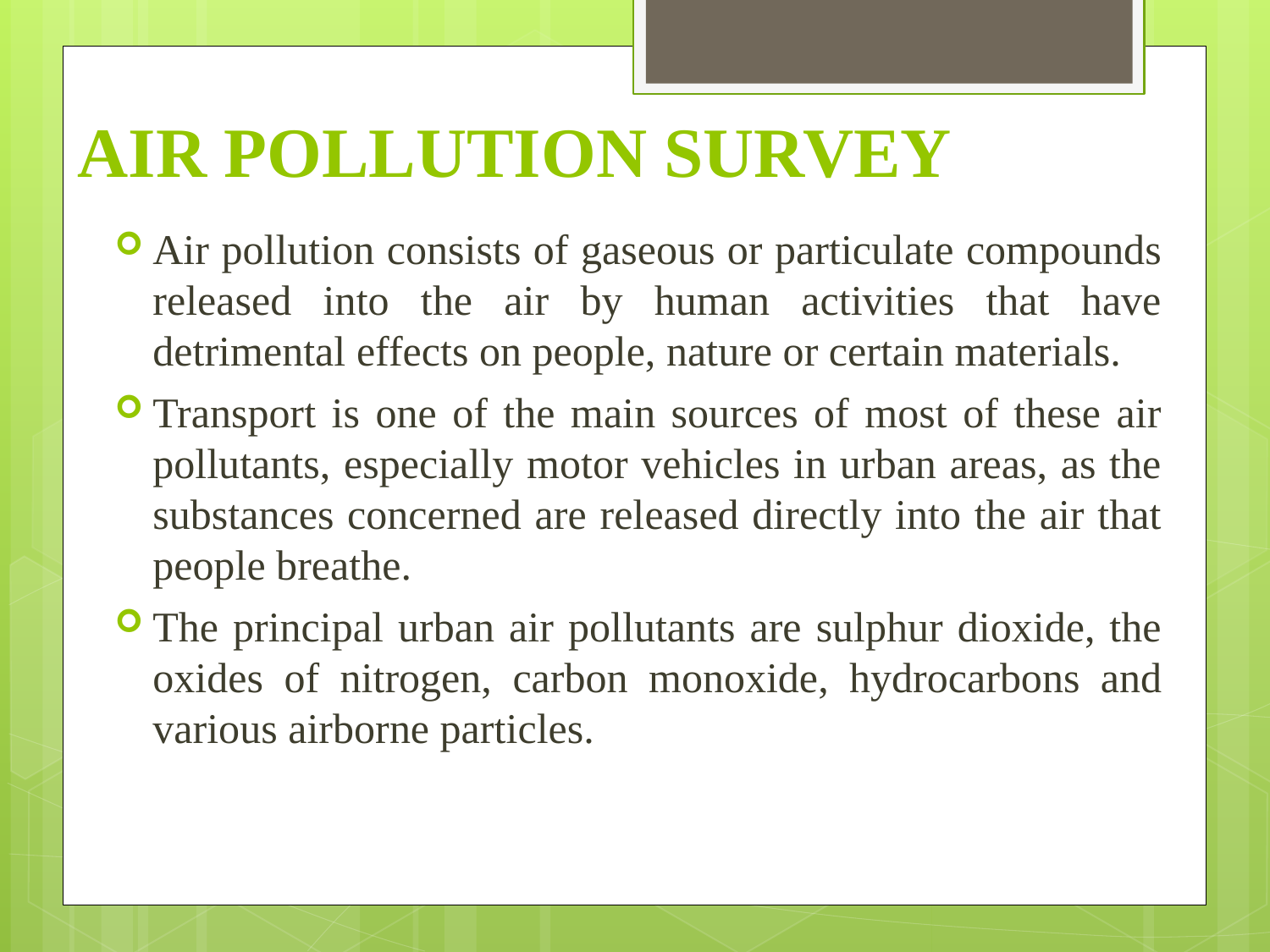

# AIR POLLUTION SURVEY
Air pollution consists of gaseous or particulate compounds released into the air by human activities that have detrimental effects on people, nature or certain materials.
Transport is one of the main sources of most of these air pollutants, especially motor vehicles in urban areas, as the substances concerned are released directly into the air that people breathe.
The principal urban air pollutants are sulphur dioxide, the oxides of nitrogen, carbon monoxide, hydrocarbons and various airborne particles.